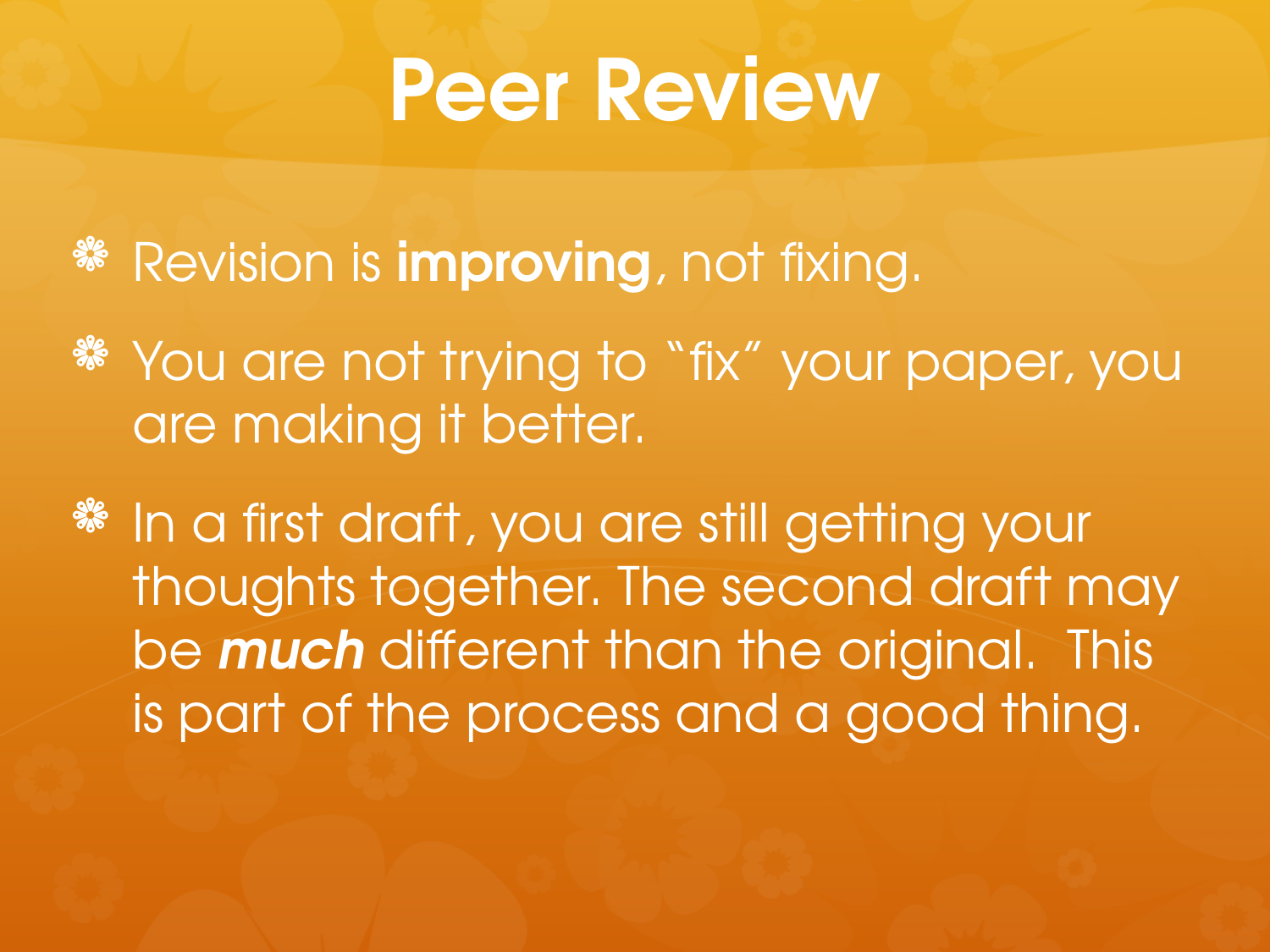

# Peer Review
Revision is improving, not fixing.
You are not trying to “fix” your paper, you are making it better.
In a first draft, you are still getting your thoughts together. The second draft may be much different than the original.  This is part of the process and a good thing.